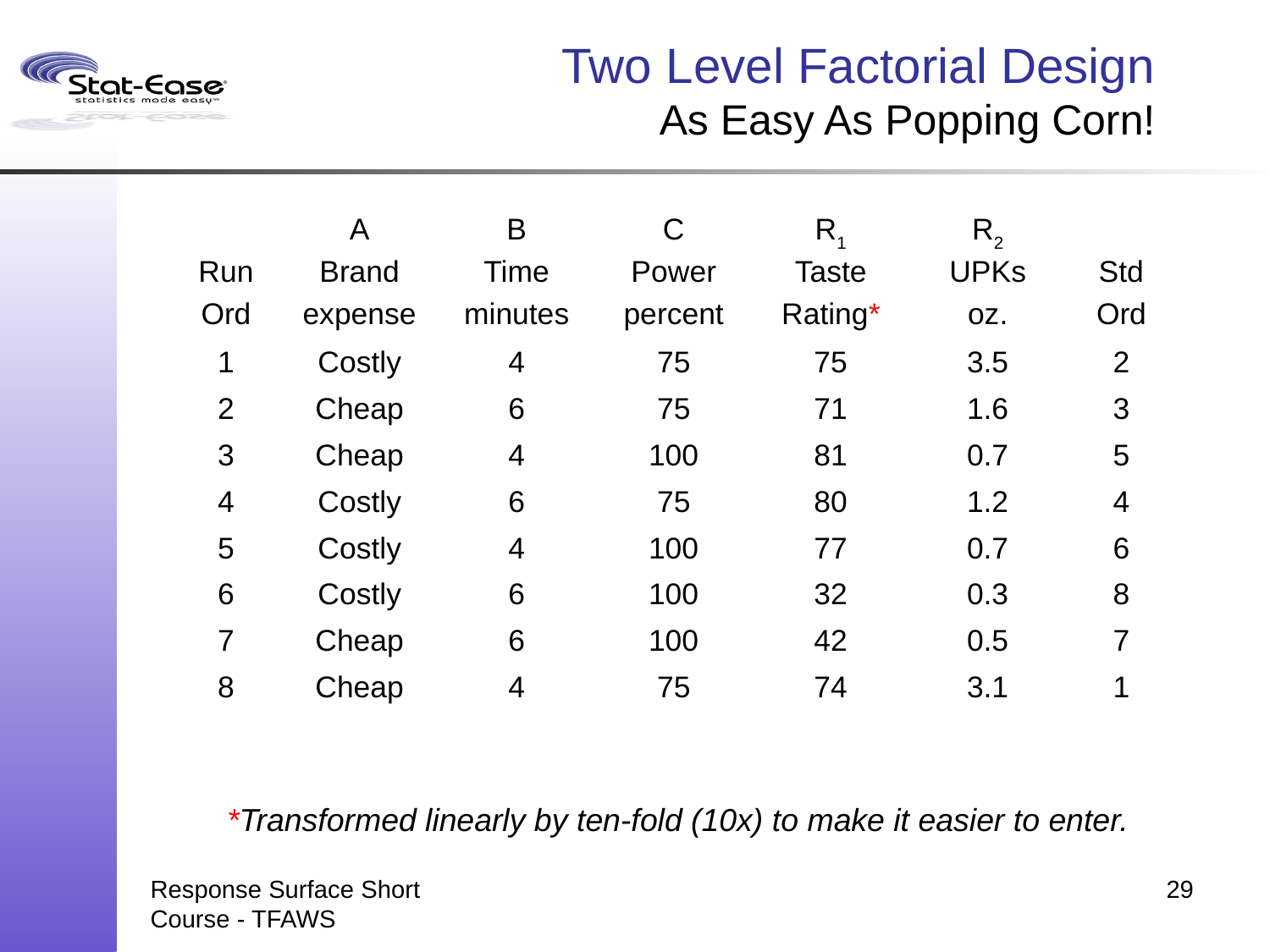

# Two Level Factorial Design As Easy As Popping Corn!
|  | A | B | C | R1 | R2 |  |
| --- | --- | --- | --- | --- | --- | --- |
| Run | Brand | Time | Power | Taste | UPKs | Std |
| Ord | expense | minutes | percent | Rating\* | oz. | Ord |
| 1 | Costly | 4 | 75 | 75 | 3.5 | 2 |
| 2 | Cheap | 6 | 75 | 71 | 1.6 | 3 |
| 3 | Cheap | 4 | 100 | 81 | 0.7 | 5 |
| 4 | Costly | 6 | 75 | 80 | 1.2 | 4 |
| 5 | Costly | 4 | 100 | 77 | 0.7 | 6 |
| 6 | Costly | 6 | 100 | 32 | 0.3 | 8 |
| 7 | Cheap | 6 | 100 | 42 | 0.5 | 7 |
| 8 | Cheap | 4 | 75 | 74 | 3.1 | 1 |
*Transformed linearly by ten-fold (10x) to make it easier to enter.
Response Surface Short Course - TFAWS
29